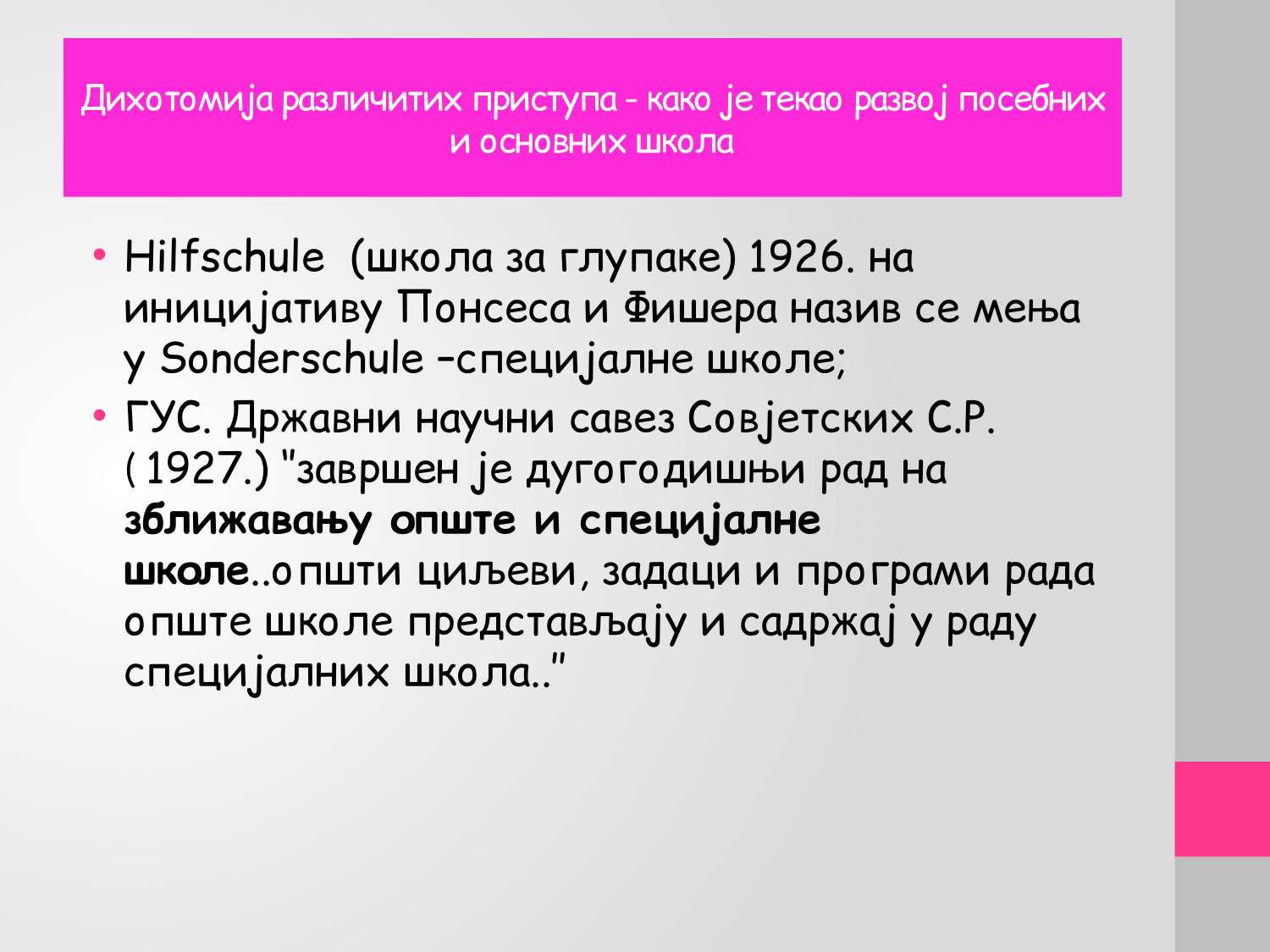

# Дихотомија различитих приступа - како је текао развој посебних и основних школа
Hilfschule  (школа за глупаке) 1926. на иницијативу Понсеса и Фишера назив се мења у Sonderschule –специјалне школе;
ГУС. Државни научни савез Совјетских С.Р. ( 1927.) ‘’завршен је дугогодишњи рад на зближавању опште и специјалне школе..општи циљеви, задаци и програми рада опште школе представљају и садржај у раду специјалних школа..’’